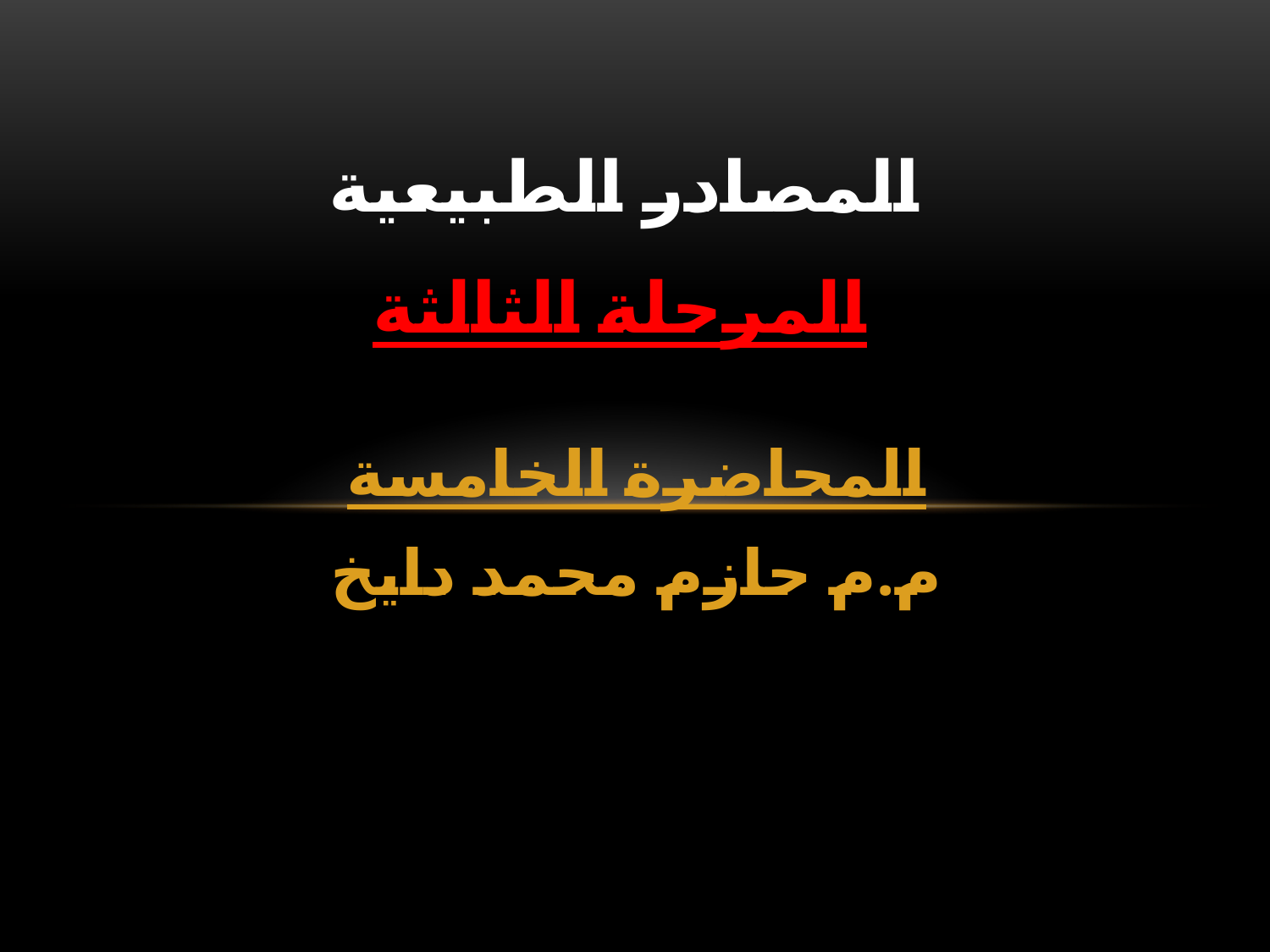

# المصادر الطبيعية
المرحلة الثالثة
المحاضرة الخامسة
م.م حازم محمد دايخ